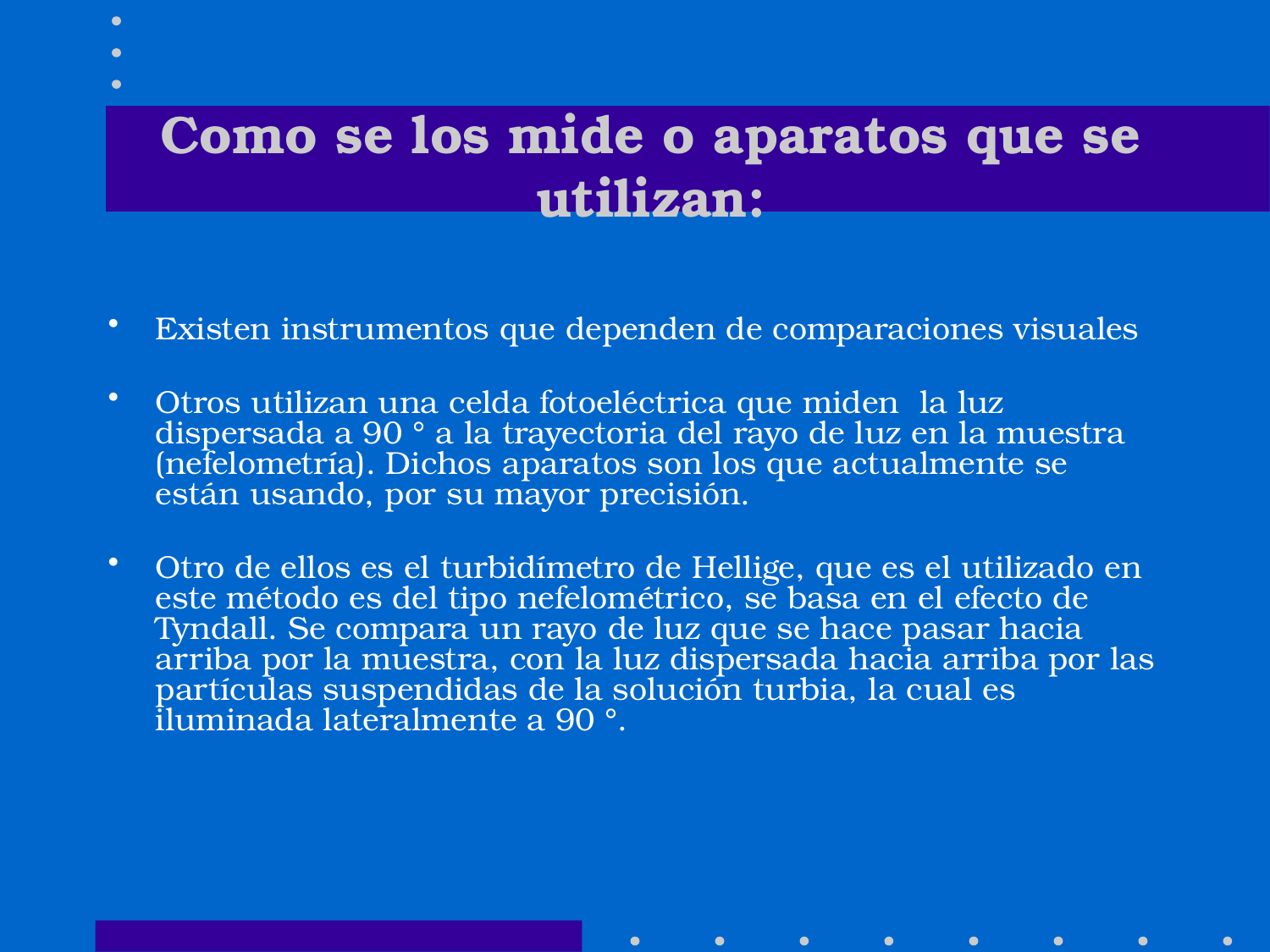

# Como se los mide o aparatos que se utilizan:
Existen instrumentos que dependen de comparaciones visuales

Otros utilizan una celda fotoeléctrica que miden  la luz dispersada a 90 ° a la trayectoria del rayo de luz en la muestra (nefelometría). Dichos aparatos son los que actualmente se están usando, por su mayor precisión.

Otro de ellos es el turbidímetro de Hellige, que es el utilizado en este método es del tipo nefelométrico, se basa en el efecto de Tyndall. Se compara un rayo de luz que se hace pasar hacia arriba por la muestra, con la luz dispersada hacia arriba por las partículas suspendidas de la solución turbia, la cual es iluminada lateralmente a 90 °.